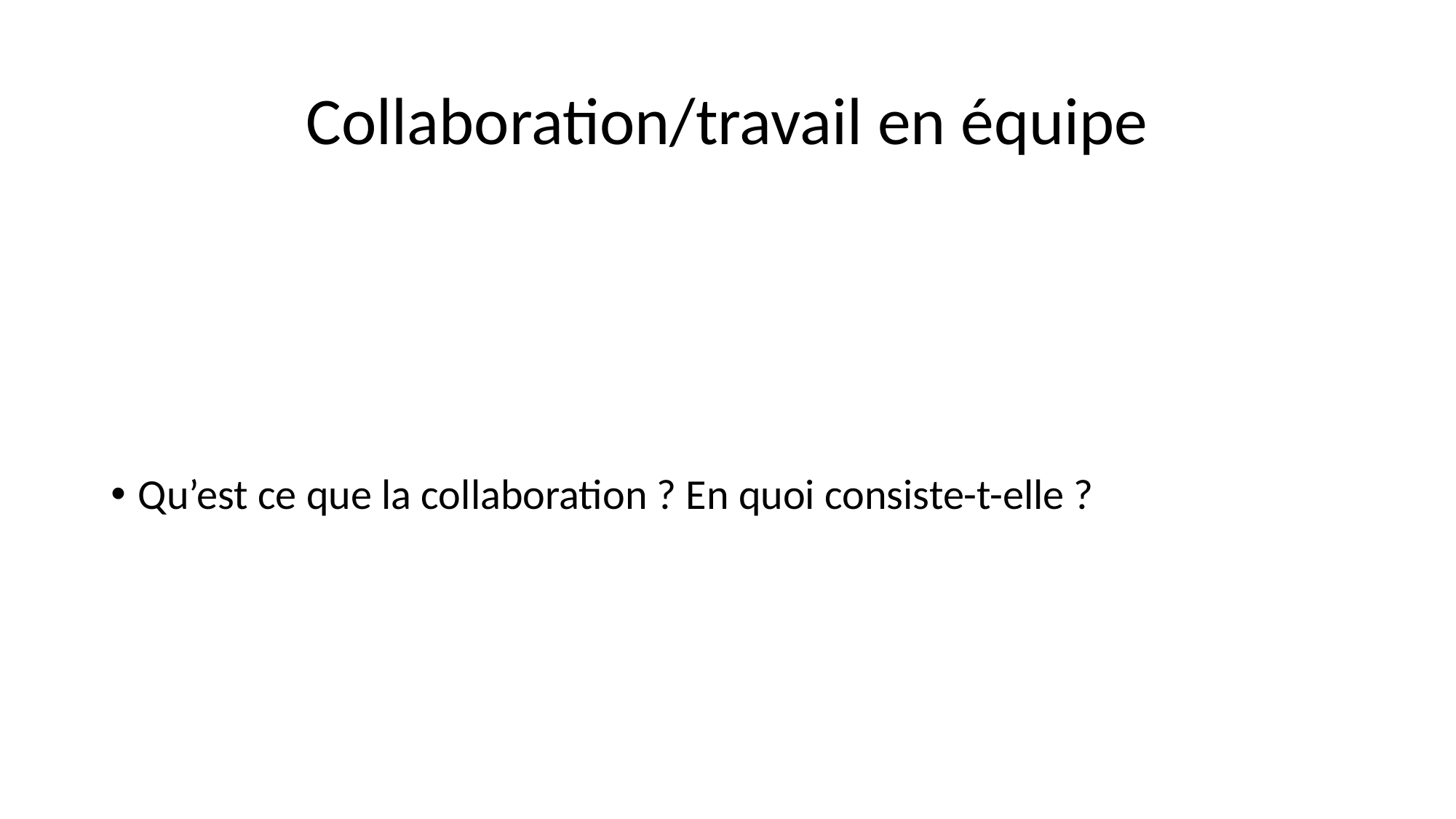

# Collaboration/travail en équipe

Qu’est ce que la collaboration ? En quoi consiste-t-elle ?